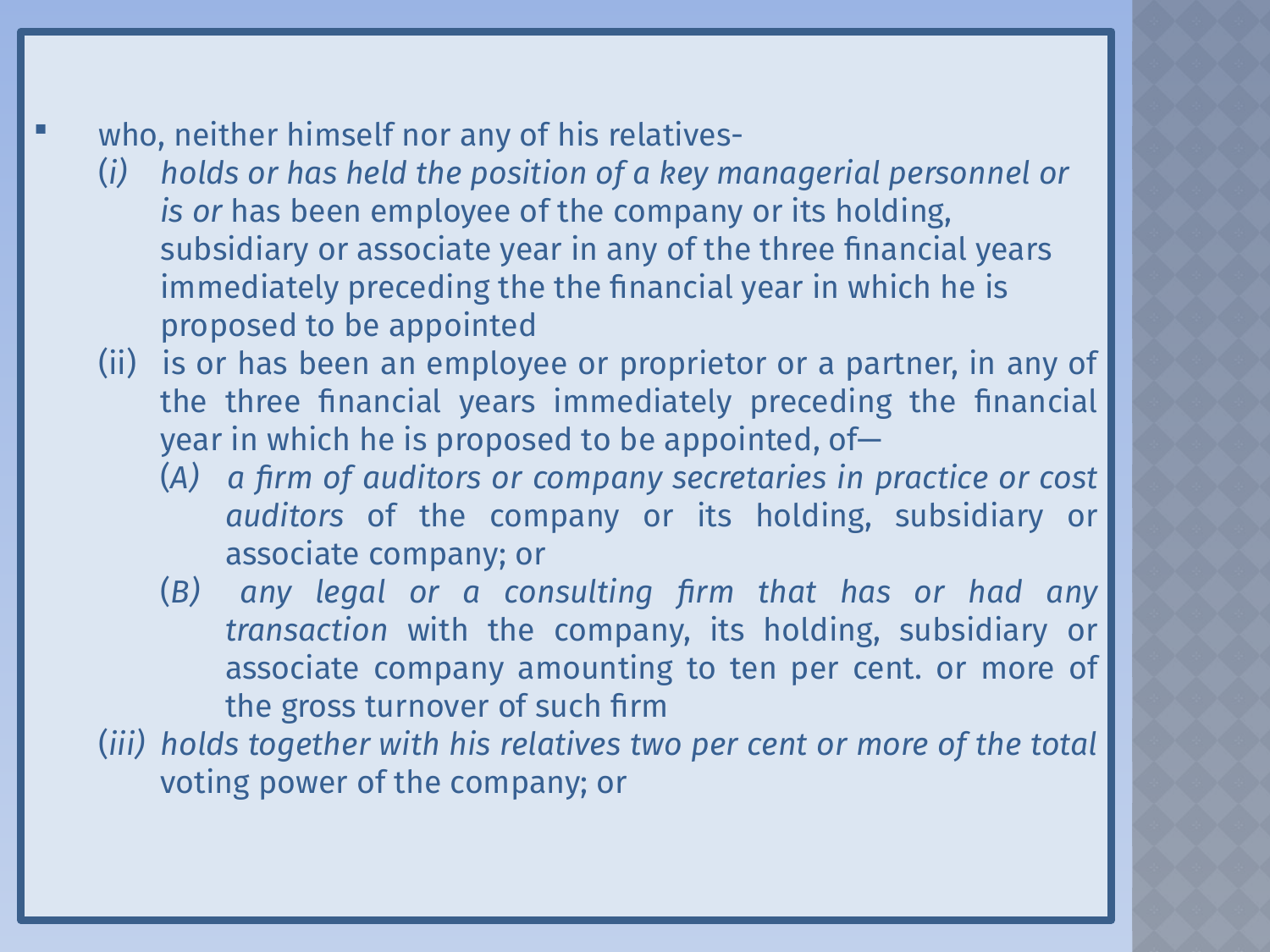

who, neither himself nor any of his relatives-
(i) 	holds or has held the position of a key managerial personnel or is or has been employee of the company or its holding, subsidiary or associate year in any of the three financial years immediately preceding the the financial year in which he is proposed to be appointed
(ii) 	is or has been an employee or proprietor or a partner, in any of the three financial years immediately preceding the financial year in which he is proposed to be appointed, of—
(A) 	a firm of auditors or company secretaries in practice or cost auditors of the company or its holding, subsidiary or associate company; or
(B) 	any legal or a consulting firm that has or had any transaction with the company, its holding, subsidiary or associate company amounting to ten per cent. or more of the gross turnover of such firm
(iii)	holds together with his relatives two per cent or more of the total voting power of the company; or